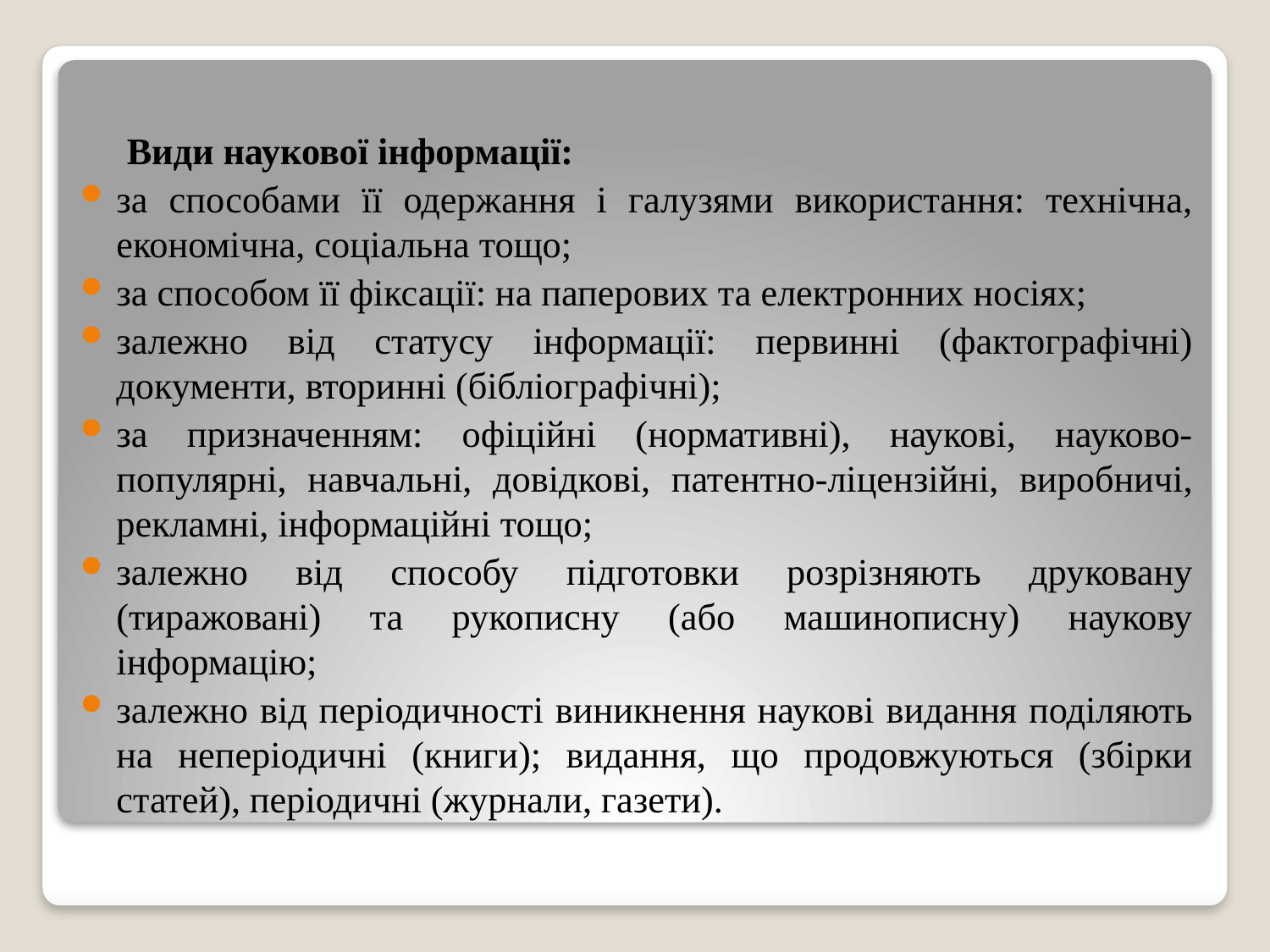

Види наукової інформації:
за способами її одержання і галузями використання: технічна, економічна, соціальна тощо;
за способом її фіксації: на паперових та електронних носіях;
залежно від статусу інформації: первинні (фактографічні) документи, вторинні (бібліографічні);
за призначенням: офіційні (нормативні), наукові, науково-популярні, навчальні, довідкові, патентно-ліцензійні, виробничі, рекламні, інформаційні тощо;
залежно від способу підготовки розрізняють друковану (тиражовані) та рукописну (або машинописну) наукову інформацію;
залежно від періодичності виникнення наукові видання поділяють на неперіодичні (книги); видання, що продовжуються (збірки статей), періодичні (журнали, газети).